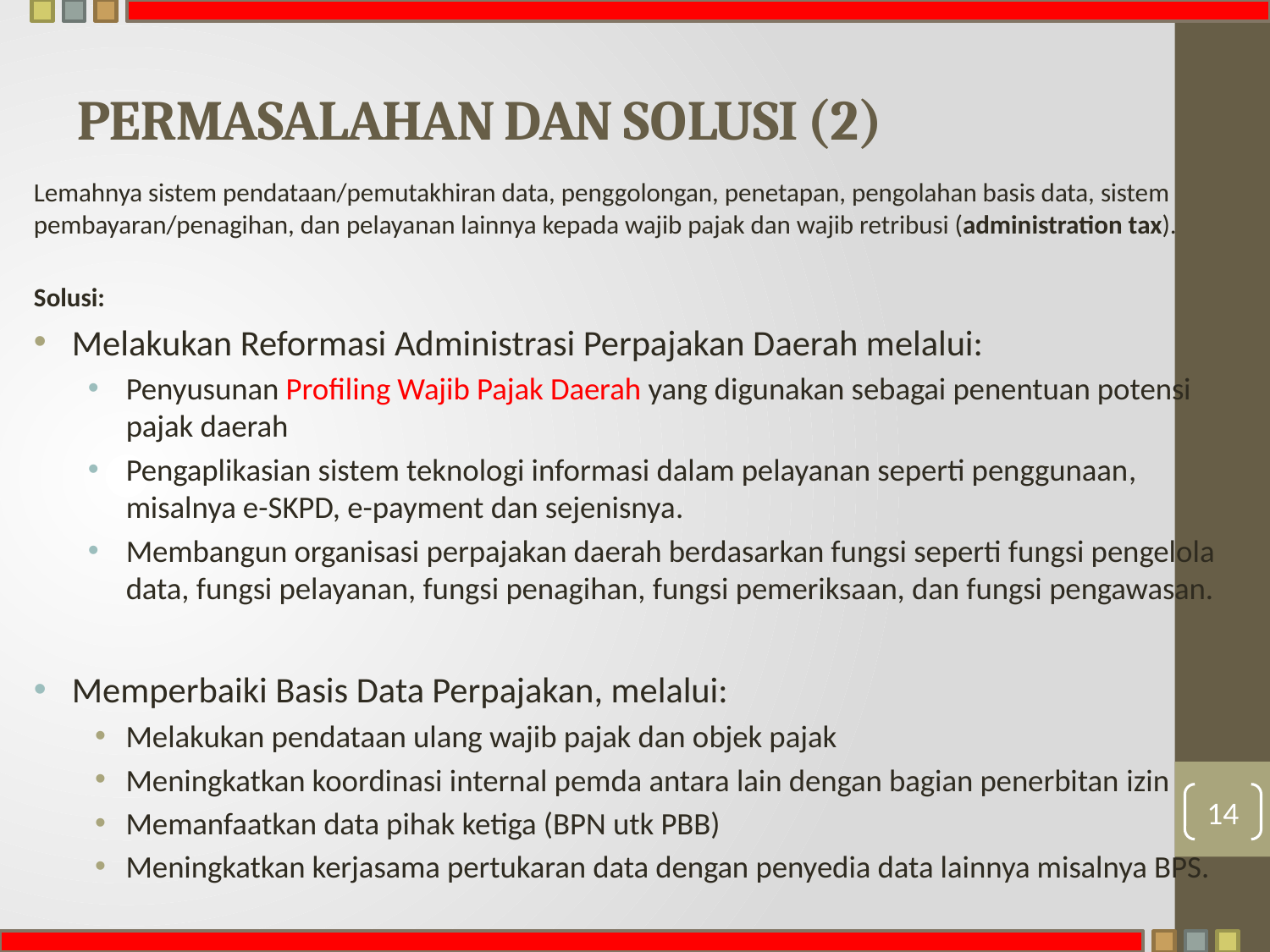

# PERMASALAHAN DAN SOLUSI (2)
Lemahnya sistem pendataan/pemutakhiran data, penggolongan, penetapan, pengolahan basis data, sistem pembayaran/penagihan, dan pelayanan lainnya kepada wajib pajak dan wajib retribusi (administration tax).

Solusi:
Melakukan Reformasi Administrasi Perpajakan Daerah melalui:
Penyusunan Profiling Wajib Pajak Daerah yang digunakan sebagai penentuan potensi pajak daerah
Pengaplikasian sistem teknologi informasi dalam pelayanan seperti penggunaan, misalnya e-SKPD, e-payment dan sejenisnya.
Membangun organisasi perpajakan daerah berdasarkan fungsi seperti fungsi pengelola data, fungsi pelayanan, fungsi penagihan, fungsi pemeriksaan, dan fungsi pengawasan.

Memperbaiki Basis Data Perpajakan, melalui:
Melakukan pendataan ulang wajib pajak dan objek pajak
Meningkatkan koordinasi internal pemda antara lain dengan bagian penerbitan izin
Memanfaatkan data pihak ketiga (BPN utk PBB)
Meningkatkan kerjasama pertukaran data dengan penyedia data lainnya misalnya BPS.

14